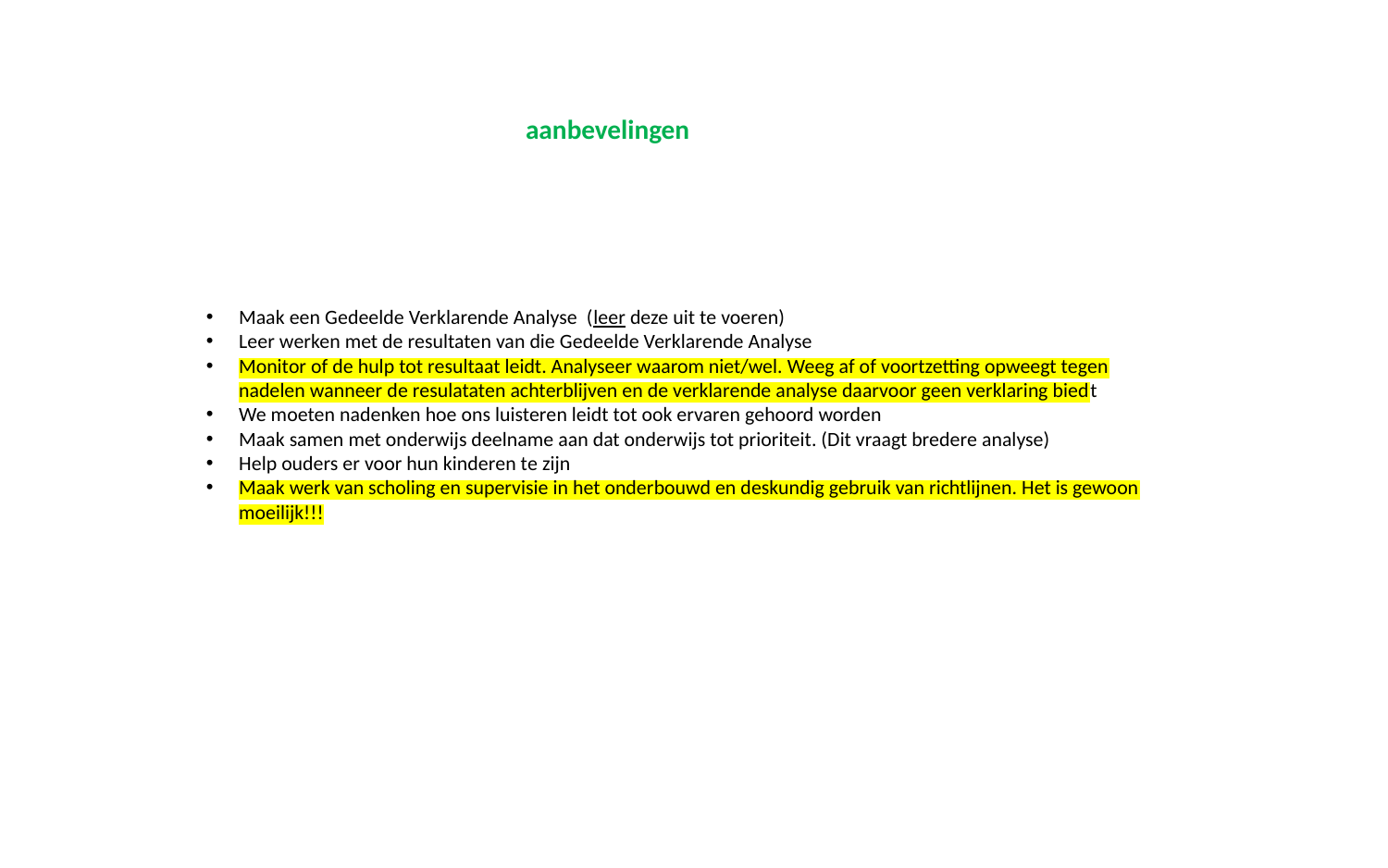

# aanbevelingen
Maak een Gedeelde Verklarende Analyse  (leer deze uit te voeren)
Leer werken met de resultaten van die Gedeelde Verklarende Analyse
Monitor of de hulp tot resultaat leidt. Analyseer waarom niet/wel. Weeg af of voortzetting opweegt tegen nadelen wanneer de resulataten achterblijven en de verklarende analyse daarvoor geen verklaring biedt
We moeten nadenken hoe ons luisteren leidt tot ook ervaren gehoord worden
Maak samen met onderwijs deelname aan dat onderwijs tot prioriteit. (Dit vraagt bredere analyse)
Help ouders er voor hun kinderen te zijn
Maak werk van scholing en supervisie in het onderbouwd en deskundig gebruik van richtlijnen. Het is gewoon moeilijk!!!